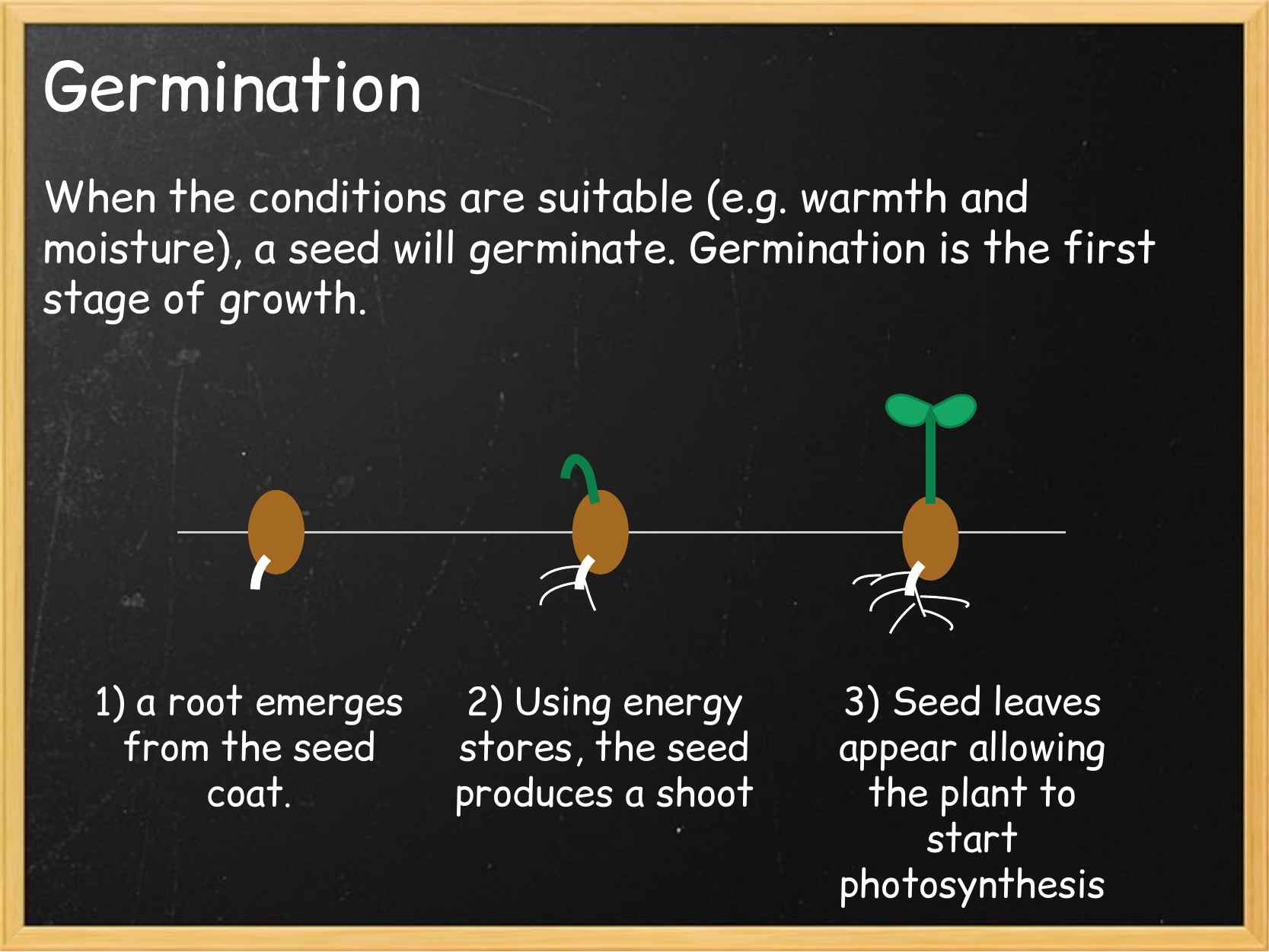

# Germination
When the conditions are suitable (e.g. warmth and moisture), a seed will germinate. Germination is the first stage of growth.

1) a root emerges from the seed coat.
2) Using energy stores, the seed produces a shoot
3) Seed leaves appear allowing the plant to start photosynthesis